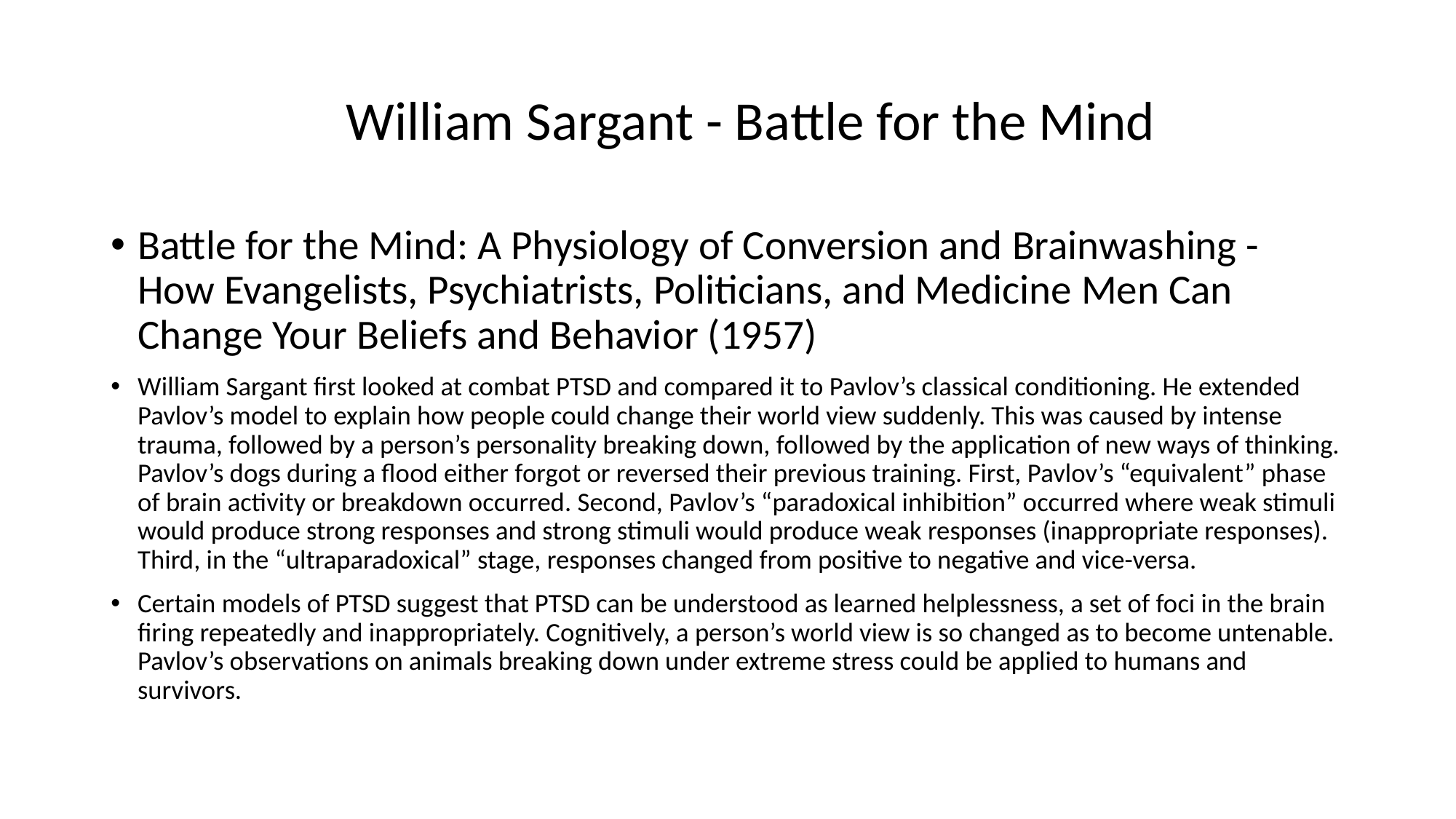

# William Sargant - Battle for the Mind
Battle for the Mind: A Physiology of Conversion and Brainwashing - How Evangelists, Psychiatrists, Politicians, and Medicine Men Can Change Your Beliefs and Behavior (1957)
William Sargant first looked at combat PTSD and compared it to Pavlov’s classical conditioning. He extended Pavlov’s model to explain how people could change their world view suddenly. This was caused by intense trauma, followed by a person’s personality breaking down, followed by the application of new ways of thinking. Pavlov’s dogs during a flood either forgot or reversed their previous training. First, Pavlov’s “equivalent” phase of brain activity or breakdown occurred. Second, Pavlov’s “paradoxical inhibition” occurred where weak stimuli would produce strong responses and strong stimuli would produce weak responses (inappropriate responses). Third, in the “ultraparadoxical” stage, responses changed from positive to negative and vice-versa.
Certain models of PTSD suggest that PTSD can be understood as learned helplessness, a set of foci in the brain firing repeatedly and inappropriately. Cognitively, a person’s world view is so changed as to become untenable. Pavlov’s observations on animals breaking down under extreme stress could be applied to humans and survivors.